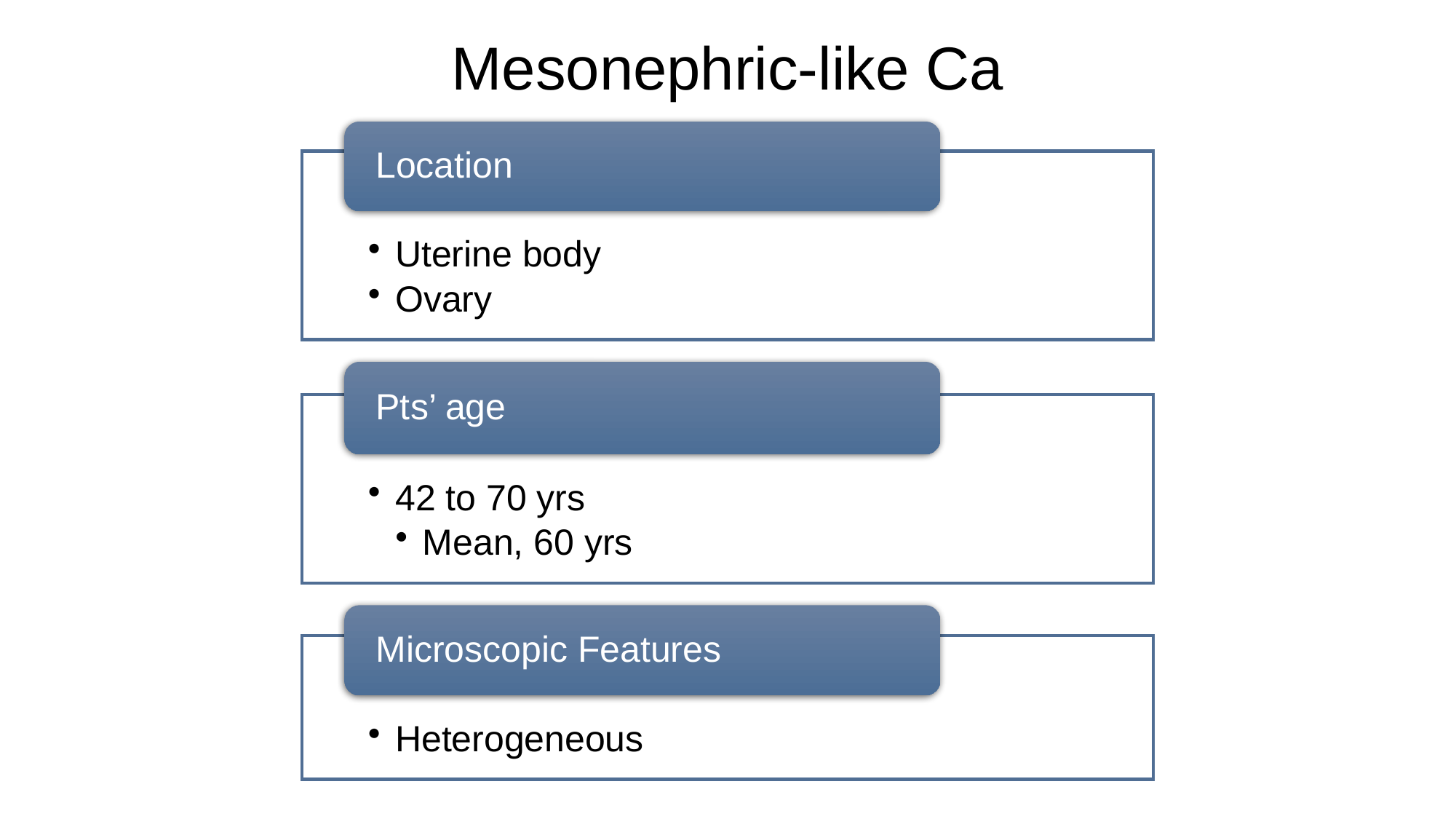

# Mesonephric-like Ca
Uterine body
Ovary
Location
42 to 70 yrs
Mean, 60 yrs
Pts’ age
Heterogeneous
Microscopic Features